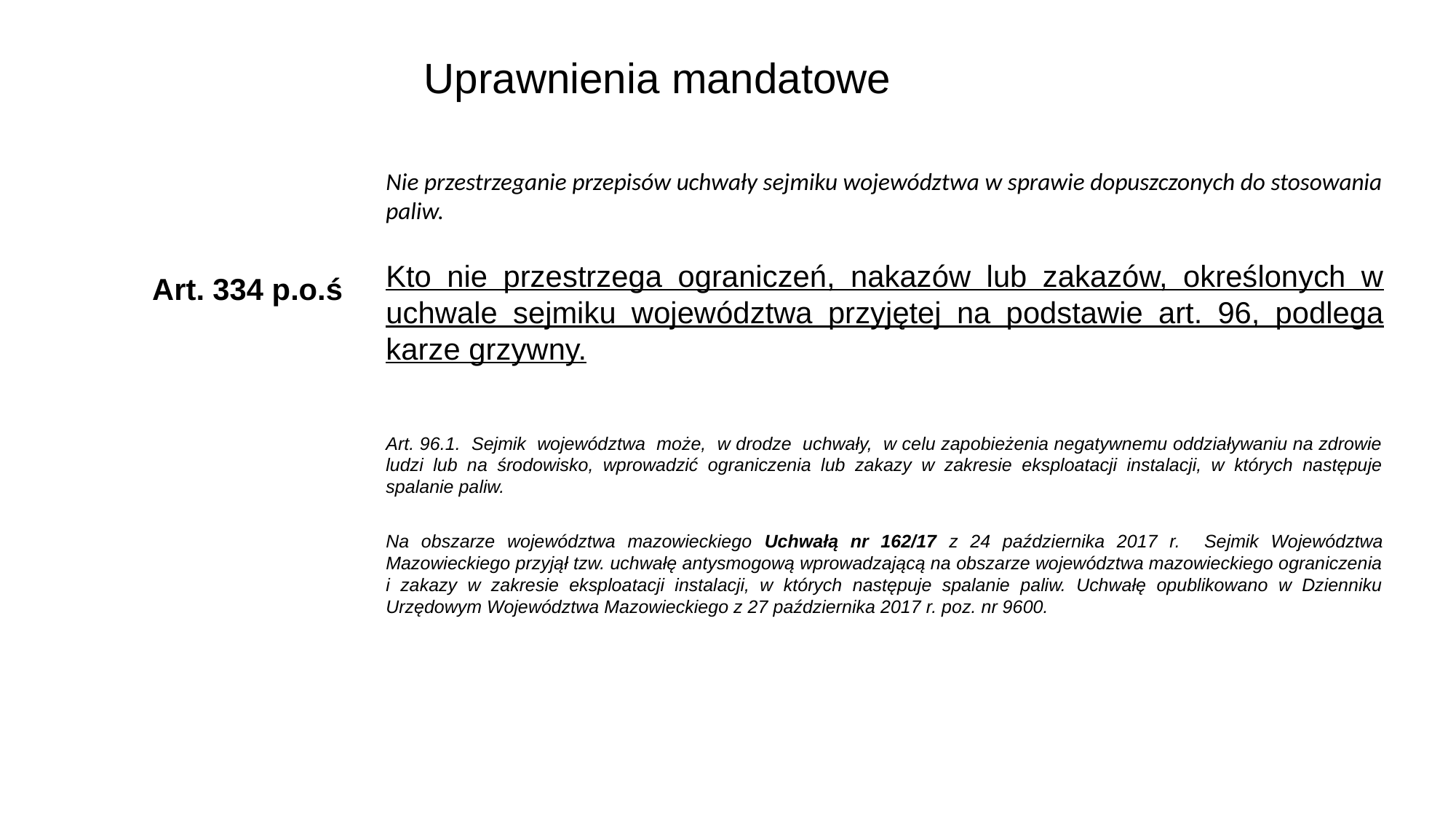

# Uprawnienia mandatowe
Nie przestrzeganie przepisów uchwały sejmiku województwa w sprawie dopuszczonych do stosowania paliw.

Kto nie przestrzega ograniczeń, nakazów lub zakazów, określonych w uchwale sejmiku województwa przyjętej na podstawie art. 96, podlega karze grzywny.

Art. 96.1.  Sejmik  województwa  może,  w drodze  uchwały,  w celu zapobieżenia negatywnemu oddziaływaniu na zdrowie ludzi lub na środowisko, wprowadzić ograniczenia lub zakazy w zakresie eksploatacji instalacji, w których następuje spalanie paliw.

Na obszarze województwa mazowieckiego Uchwałą nr 162/17 z 24 października 2017 r.  Sejmik Województwa Mazowieckiego przyjął tzw. uchwałę antysmogową wprowadzającą na obszarze województwa mazowieckiego ograniczenia i zakazy w zakresie eksploatacji instalacji, w których następuje spalanie paliw. Uchwałę opublikowano w Dzienniku Urzędowym Województwa Mazowieckiego z 27 października 2017 r. poz. nr 9600.
Art. 334 p.o.ś